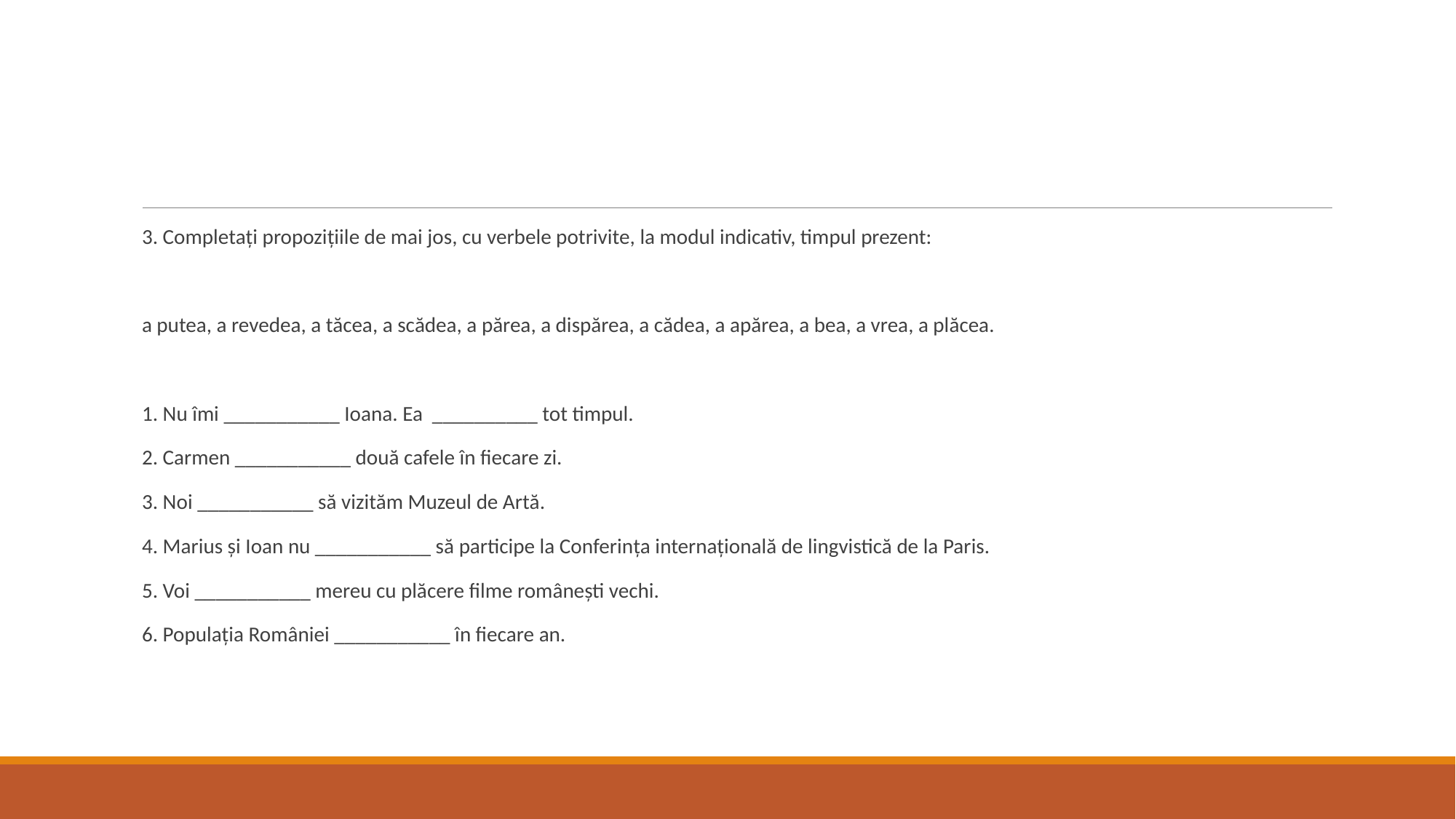

3. Completați propozițiile de mai jos, cu verbele potrivite, la modul indicativ, timpul prezent:

a putea, a revedea, a tăcea, a scădea, a părea, a dispărea, a cădea, a apărea, a bea, a vrea, a plăcea.

1. Nu îmi ___________ Ioana. Ea  __________ tot timpul.
2. Carmen ___________ două cafele în fiecare zi.
3. Noi ___________ să vizităm Muzeul de Artă.
4. Marius și Ioan nu ___________ să participe la Conferința internațională de lingvistică de la Paris.
5. Voi ___________ mereu cu plăcere filme românești vechi.
6. Populația României ___________ în fiecare an.